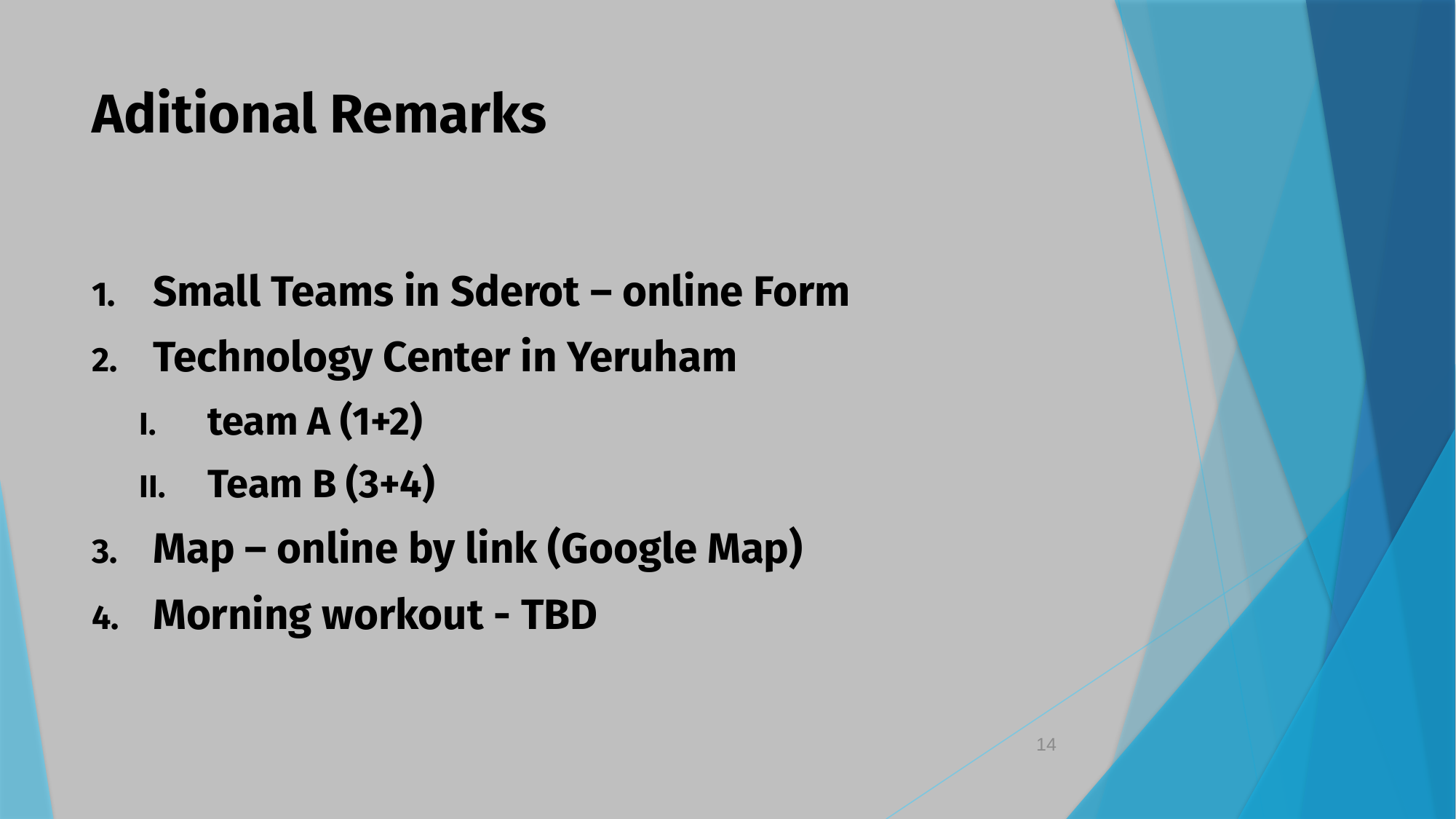

# Aditional Remarks
Small Teams in Sderot – online Form
Technology Center in Yeruham
team A (1+2)
Team B (3+4)
Map – online by link (Google Map)
Morning workout - TBD
14